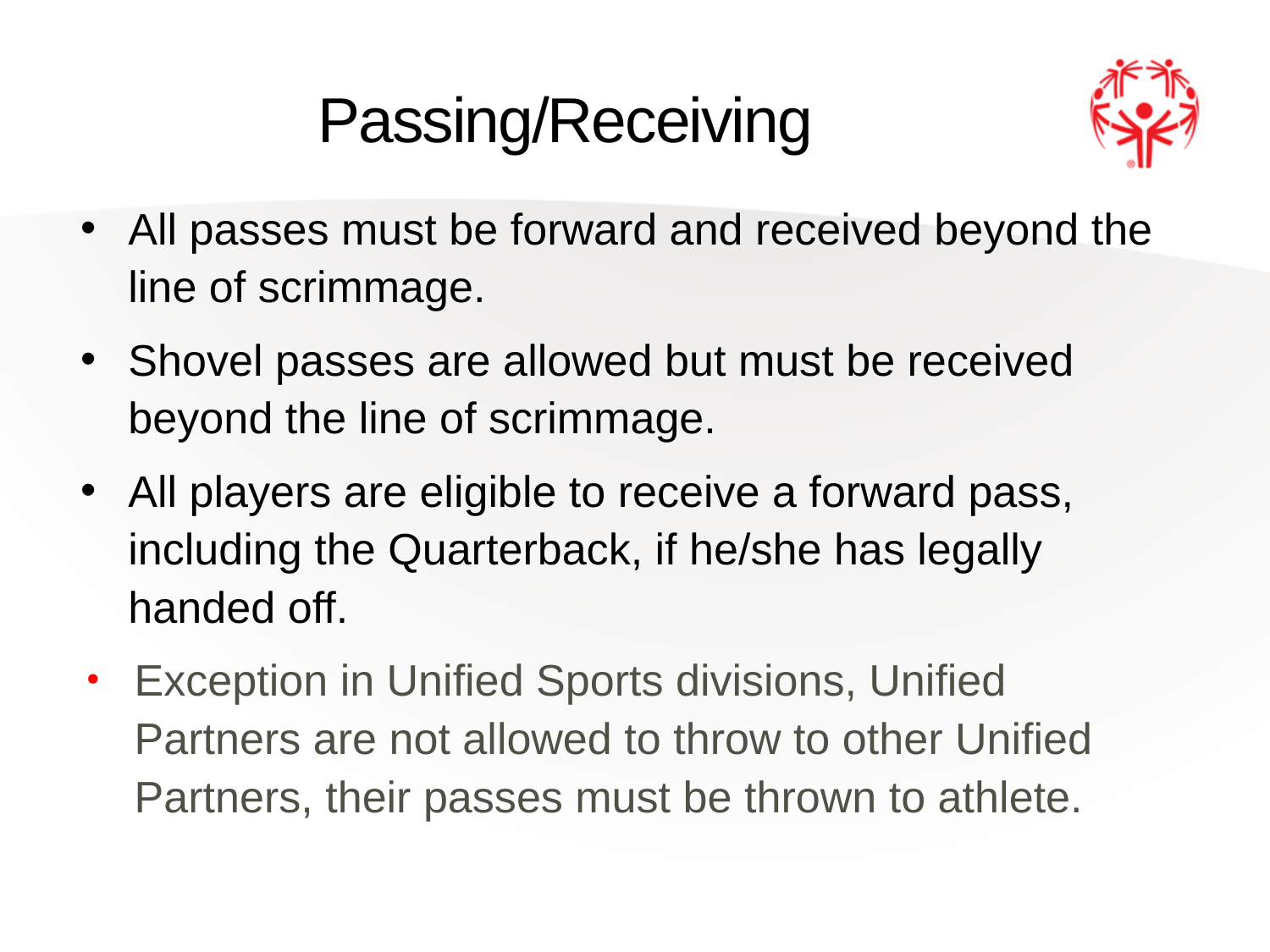

# Passing/Receiving
All passes must be forward and received beyond the line of scrimmage.
Shovel passes are allowed but must be received beyond the line of scrimmage.
All players are eligible to receive a forward pass, including the Quarterback, if he/she has legally handed off.
Exception in Unified Sports divisions, Unified Partners are not allowed to throw to other Unified Partners, their passes must be thrown to athlete.